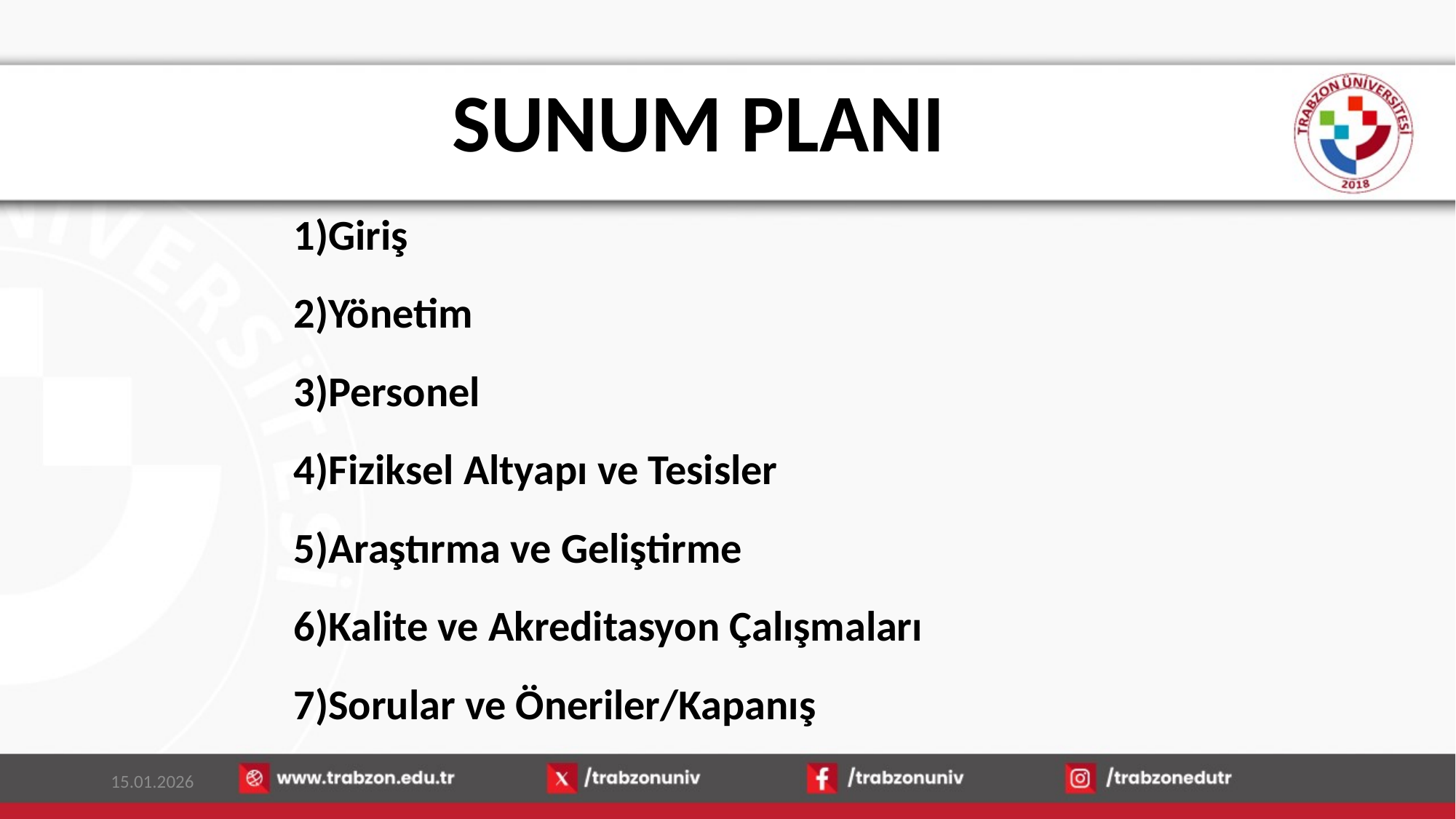

# SUNUM PLANI
Giriş
Yönetim
Personel
Fiziksel Altyapı ve Tesisler
Araştırma ve Geliştirme
Kalite ve Akreditasyon Çalışmaları
Sorular ve Öneriler/Kapanış
15.01.2026
2